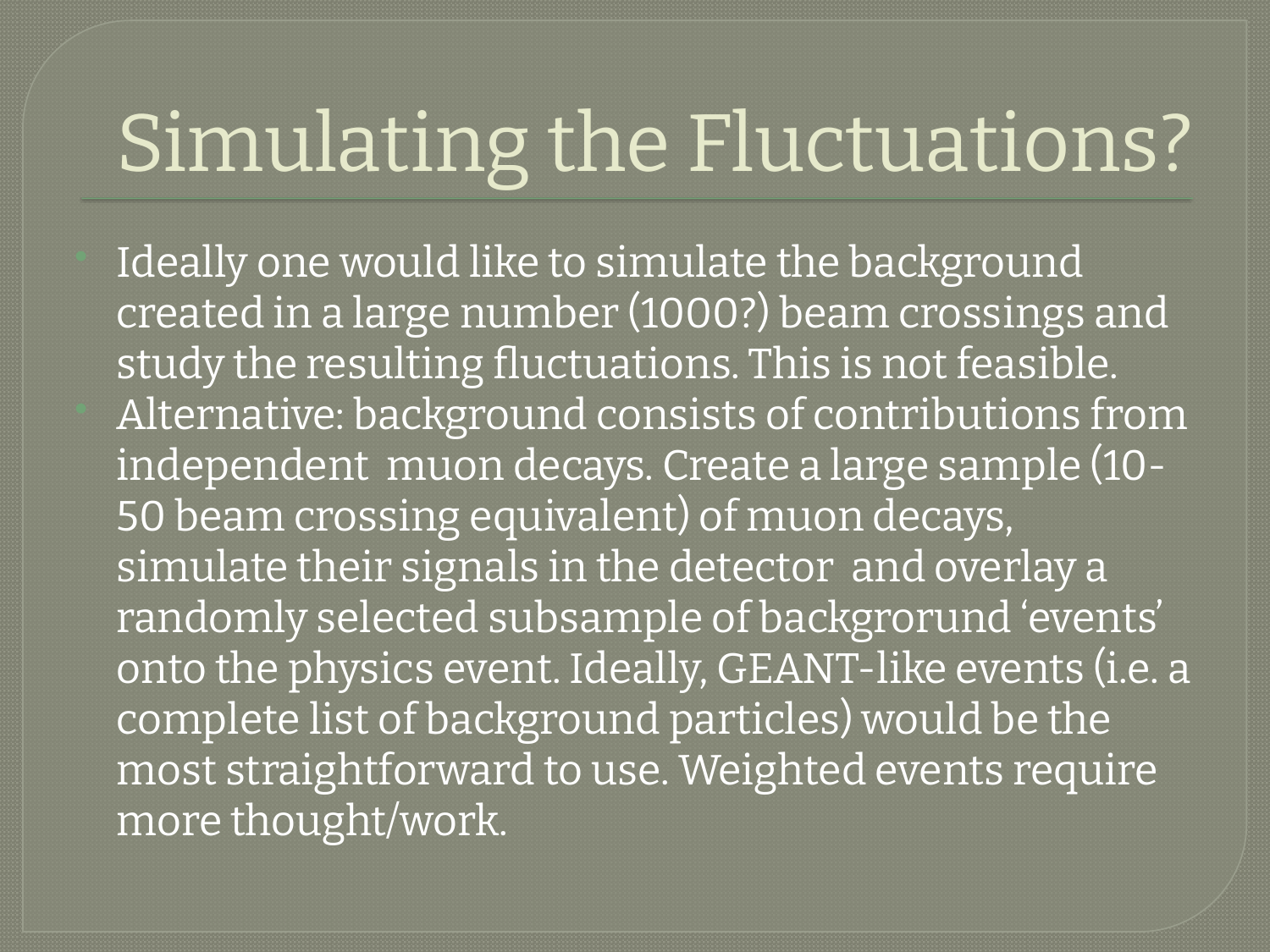

# Simulating the Fluctuations?
Ideally one would like to simulate the background created in a large number (1000?) beam crossings and study the resulting fluctuations. This is not feasible.
Alternative: background consists of contributions from independent  muon decays. Create a large sample (10-50 beam crossing equivalent) of muon decays, simulate their signals in the detector  and overlay a randomly selected subsample of backgrorund ‘events’ onto the physics event. Ideally, GEANT-like events (i.e. a complete list of background particles) would be the most straightforward to use. Weighted events require more thought/work.